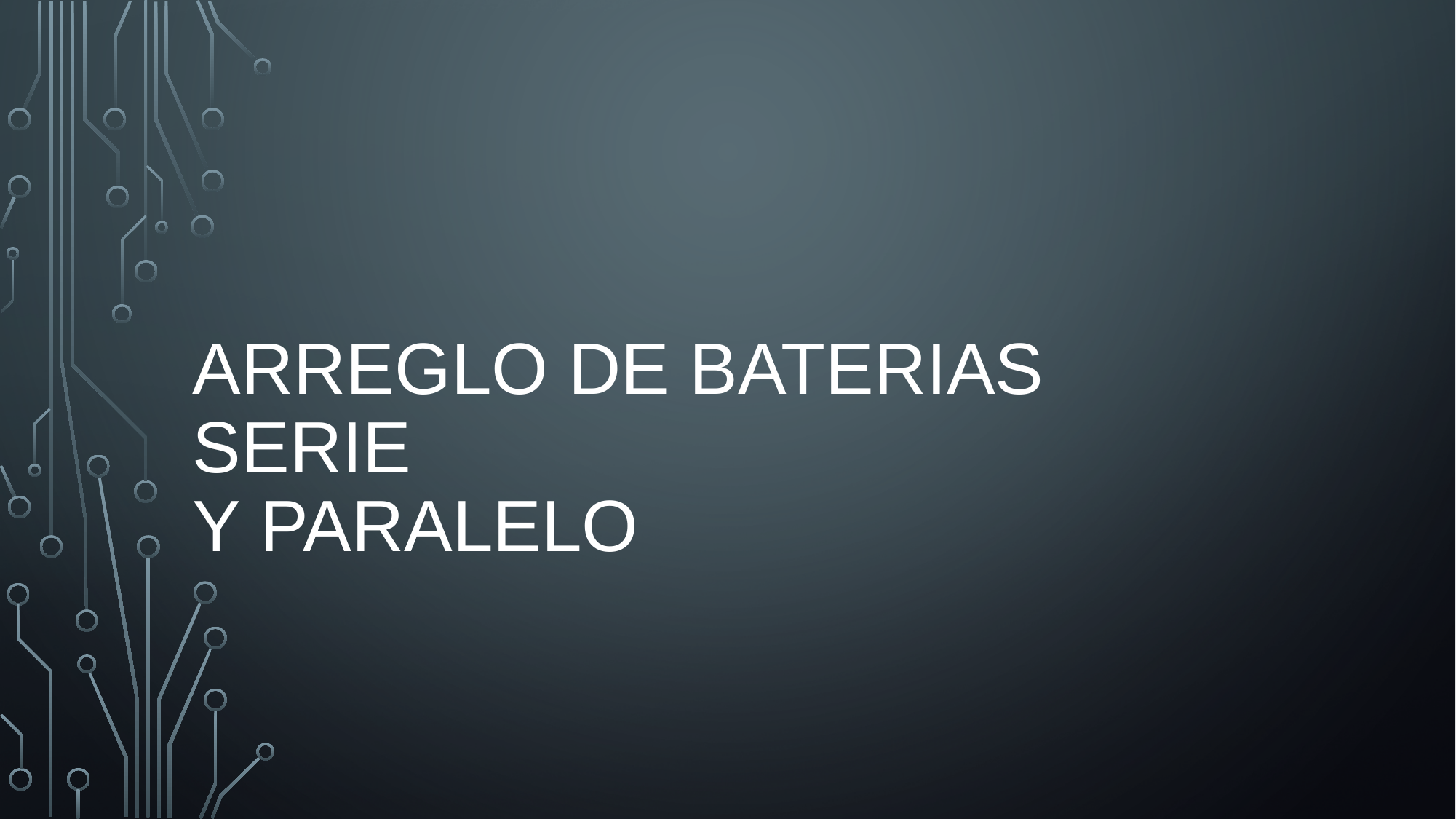

# ARREGLO DE BATERIAS SERIE Y PARALELO